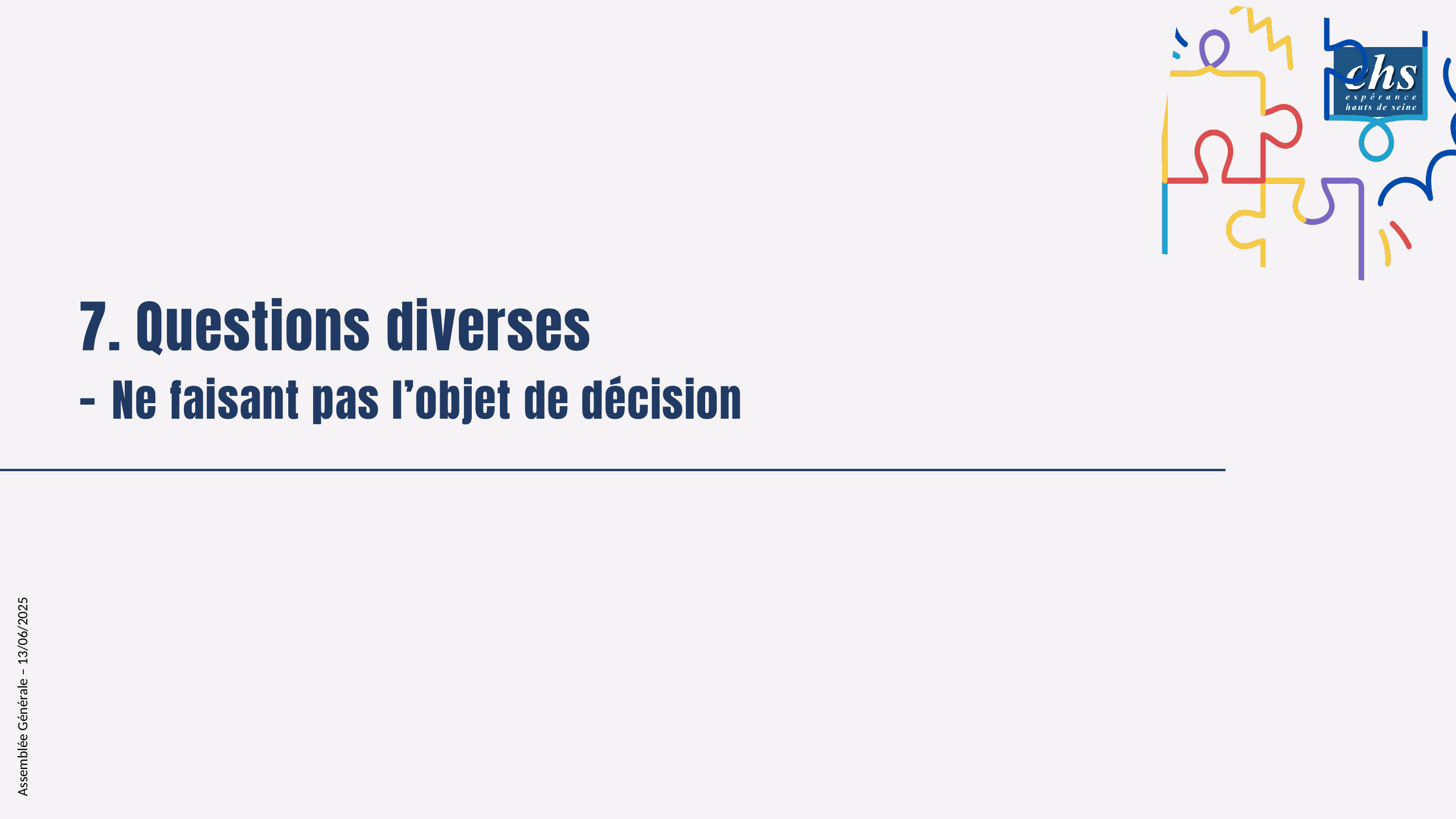

7. Questions diverses
- Ne faisant pas l’objet de décision